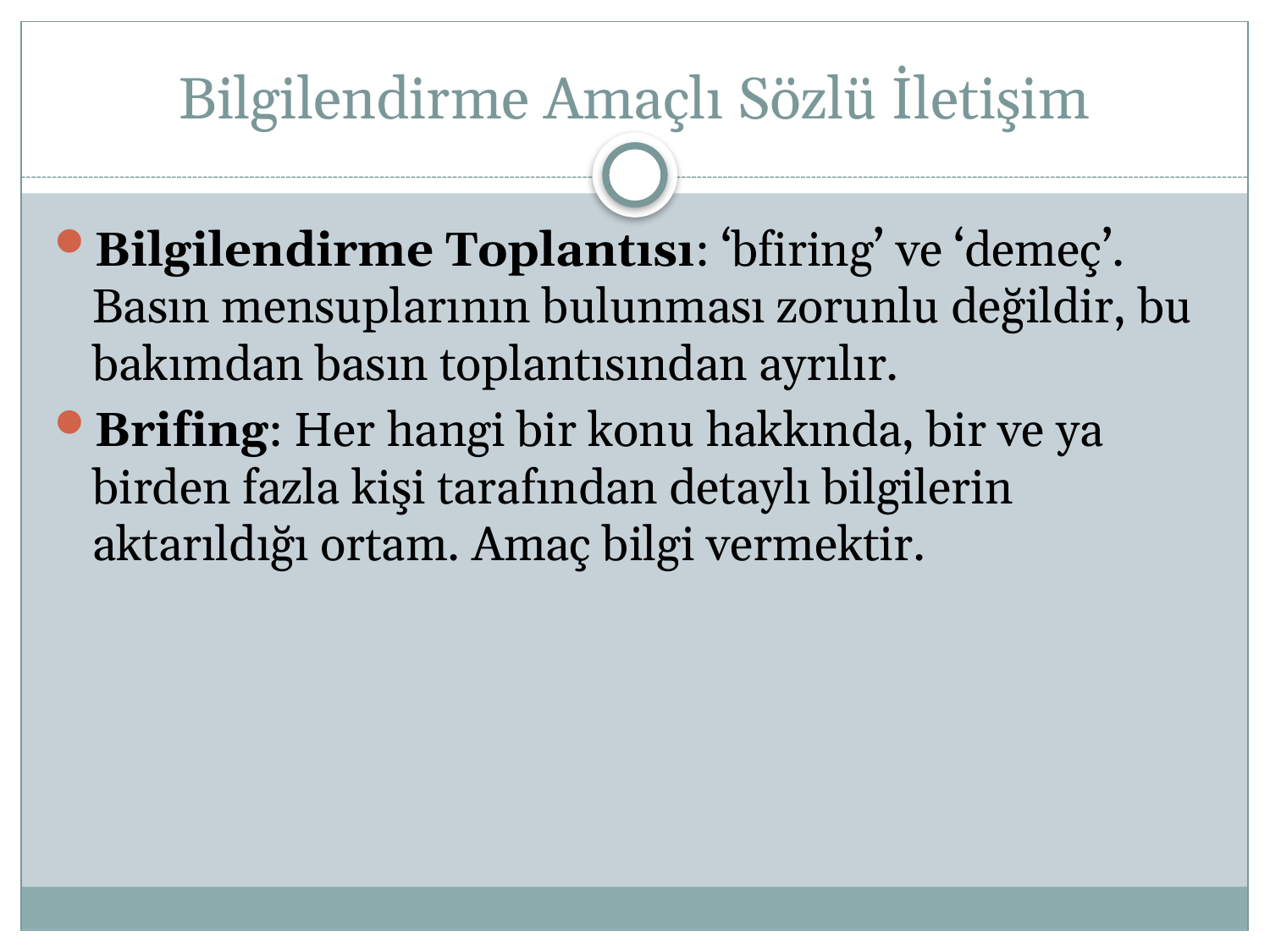

# Bilgilendirme Amaçlı Sözlü İletişim
Bilgilendirme Toplantısı: ‘bfiring’ ve ‘demeç’. Basın mensuplarının bulunması zorunlu değildir, bu bakımdan basın toplantısından ayrılır.
Brifing: Her hangi bir konu hakkında, bir ve ya birden fazla kişi tarafından detaylı bilgilerin aktarıldığı ortam. Amaç bilgi vermektir.